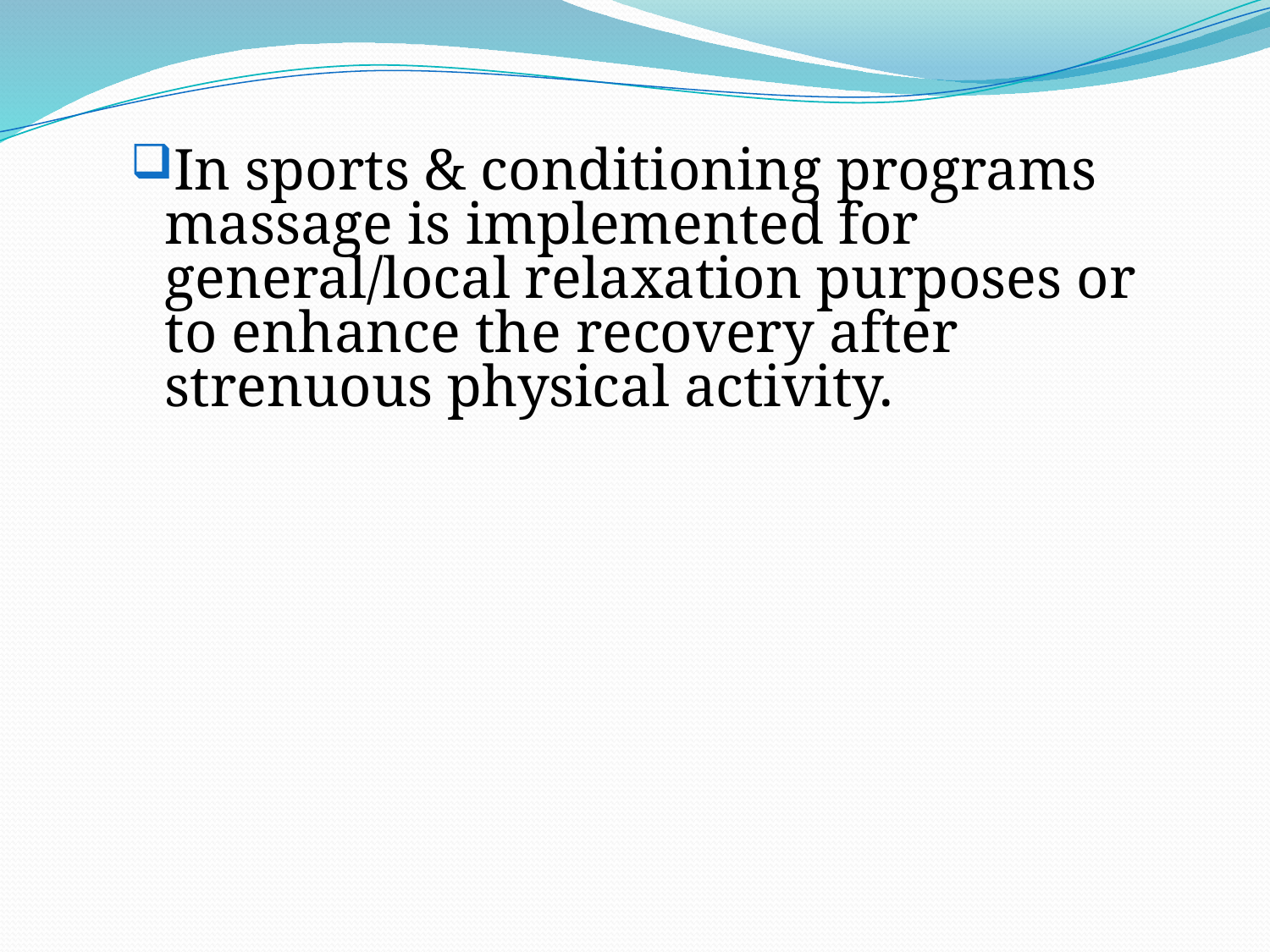

In sports & conditioning programs massage is implemented for general/local relaxation purposes or to enhance the recovery after strenuous physical activity.
#